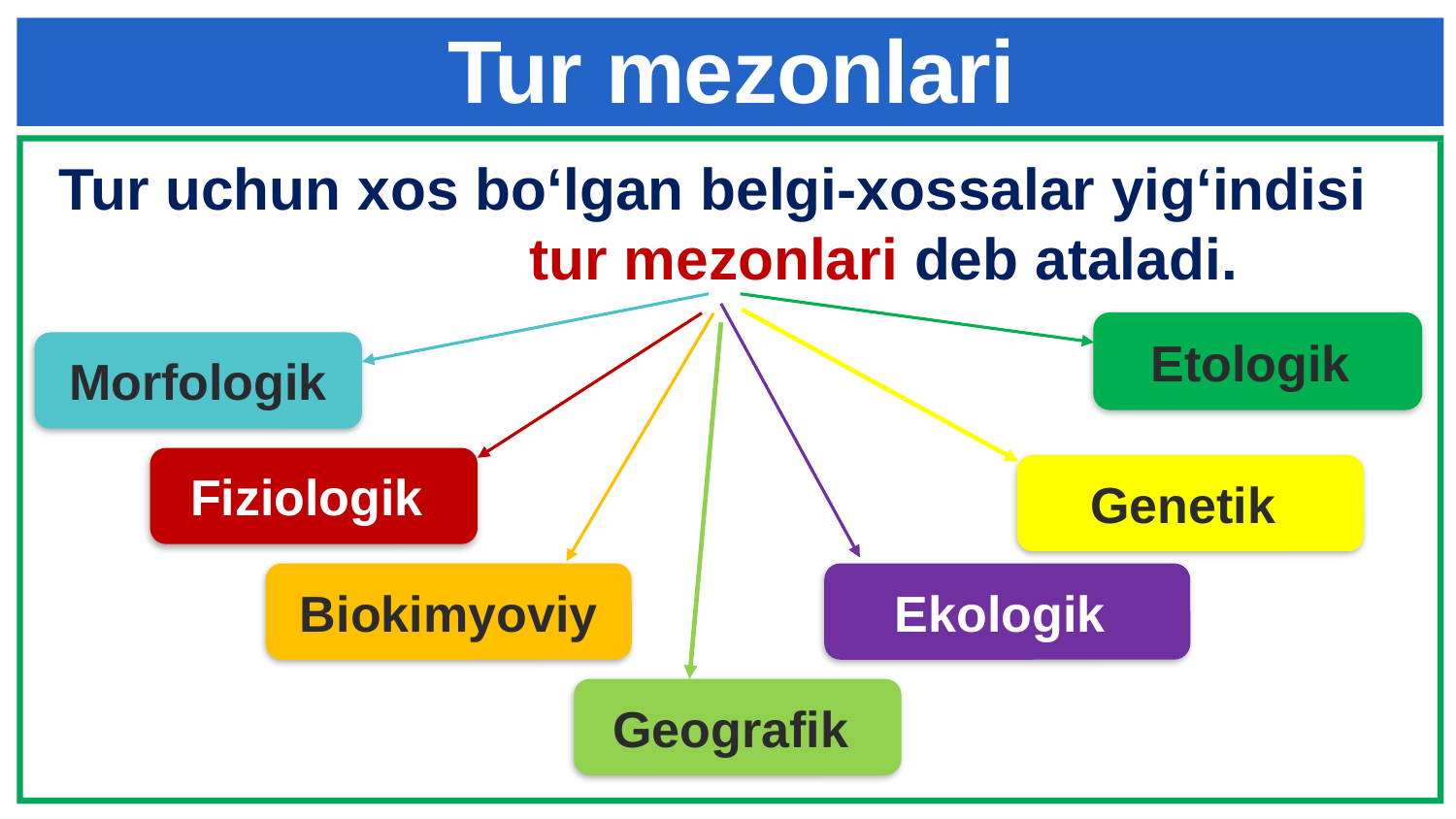

# Tur mezonlari

 Tur uchun xos bo‘lgan belgi-xossalar yig‘indisi
                    tur mezonlari deb ataladi.
Etologik
Morfologik
Fiziologik
Genetik
Biokimyoviy
Ekologik
Geografik